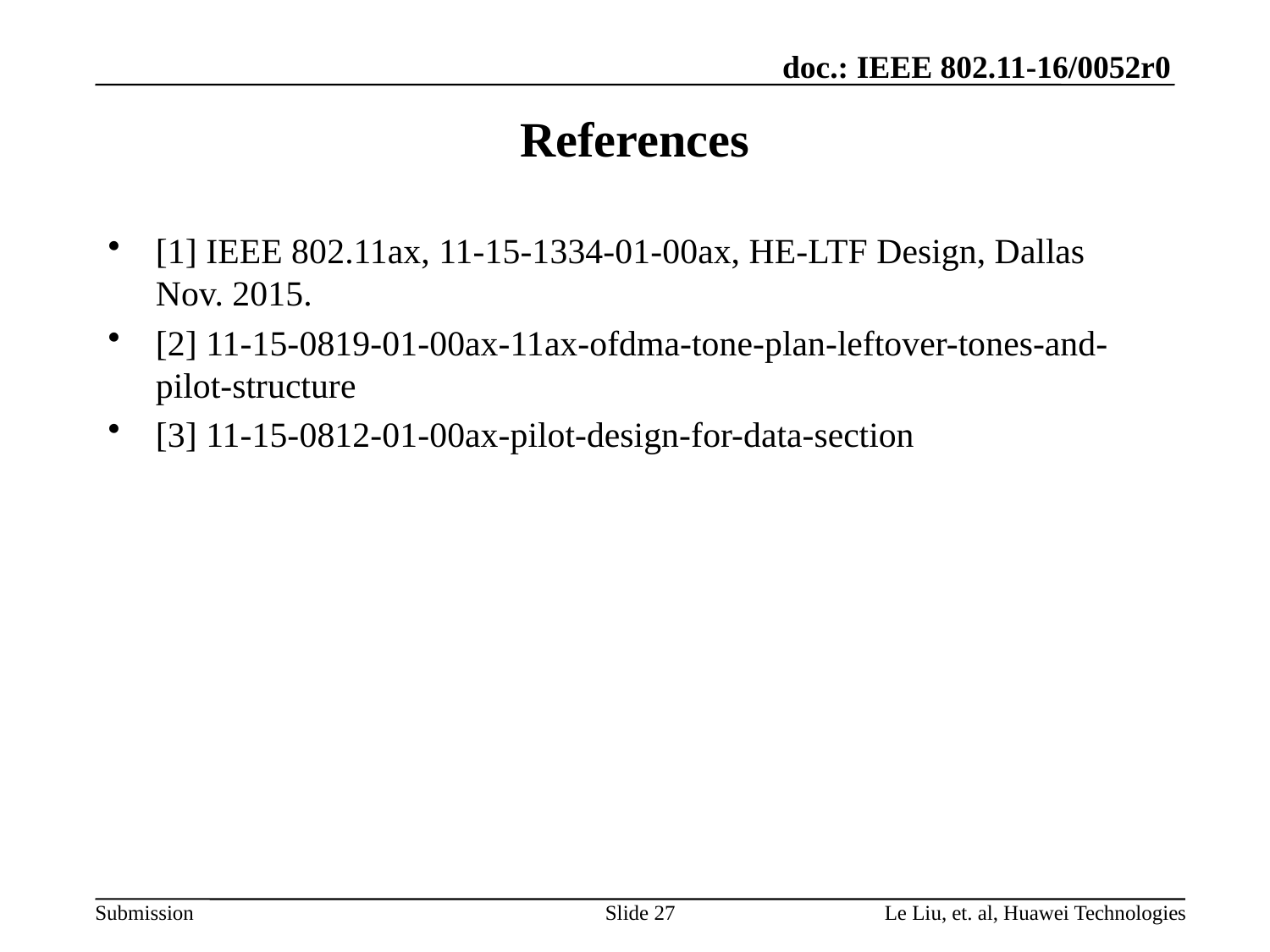

# References
[1] IEEE 802.11ax, 11-15-1334-01-00ax, HE-LTF Design, Dallas Nov. 2015.
[2] 11-15-0819-01-00ax-11ax-ofdma-tone-plan-leftover-tones-and-pilot-structure
[3] 11-15-0812-01-00ax-pilot-design-for-data-section

Slide 27
Le Liu, et. al, Huawei Technologies